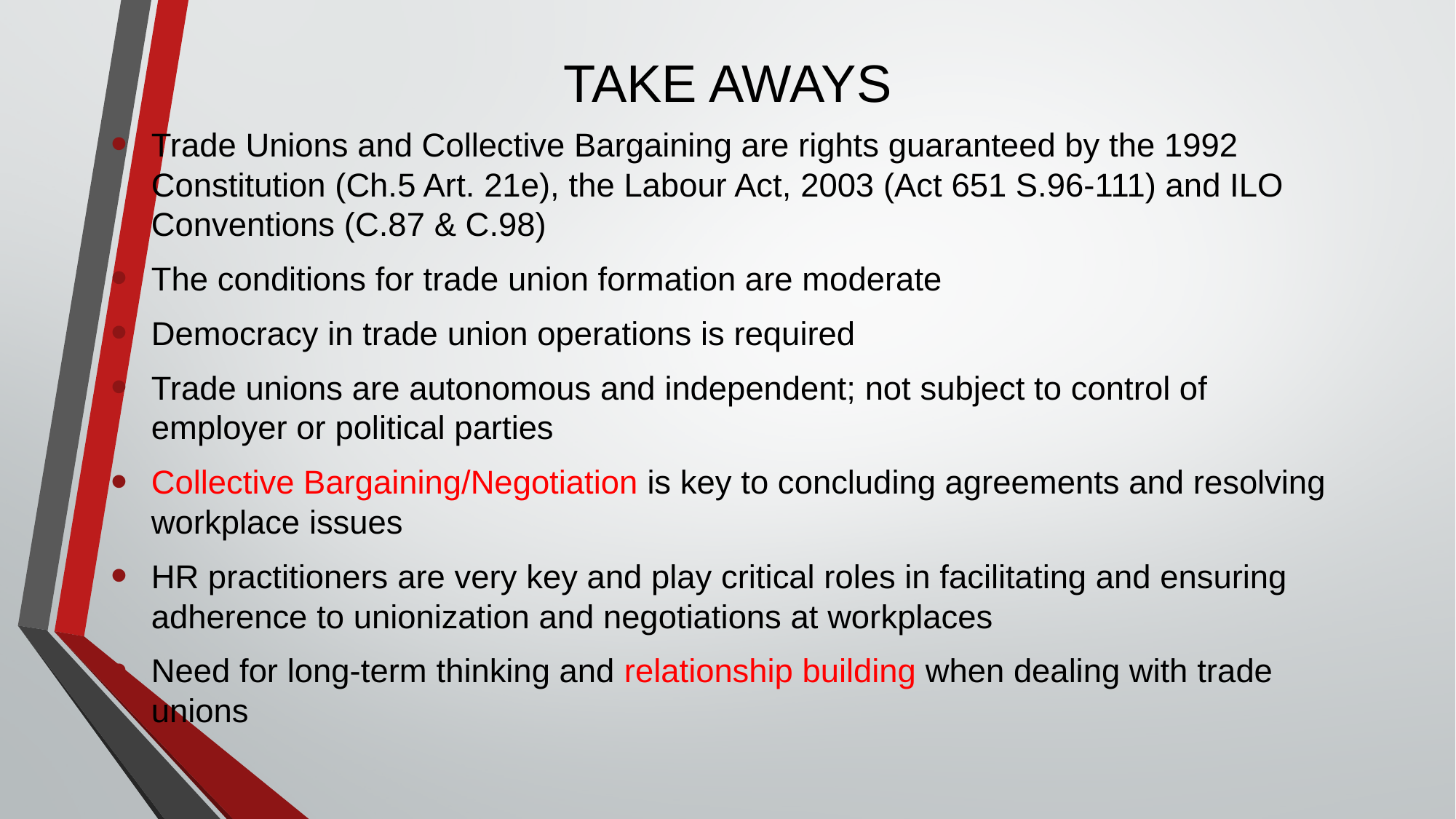

# TAKE AWAYS
Trade Unions and Collective Bargaining are rights guaranteed by the 1992 Constitution (Ch.5 Art. 21e), the Labour Act, 2003 (Act 651 S.96-111) and ILO Conventions (C.87 & C.98)
The conditions for trade union formation are moderate
Democracy in trade union operations is required
Trade unions are autonomous and independent; not subject to control of employer or political parties
Collective Bargaining/Negotiation is key to concluding agreements and resolving workplace issues
HR practitioners are very key and play critical roles in facilitating and ensuring adherence to unionization and negotiations at workplaces
Need for long-term thinking and relationship building when dealing with trade unions